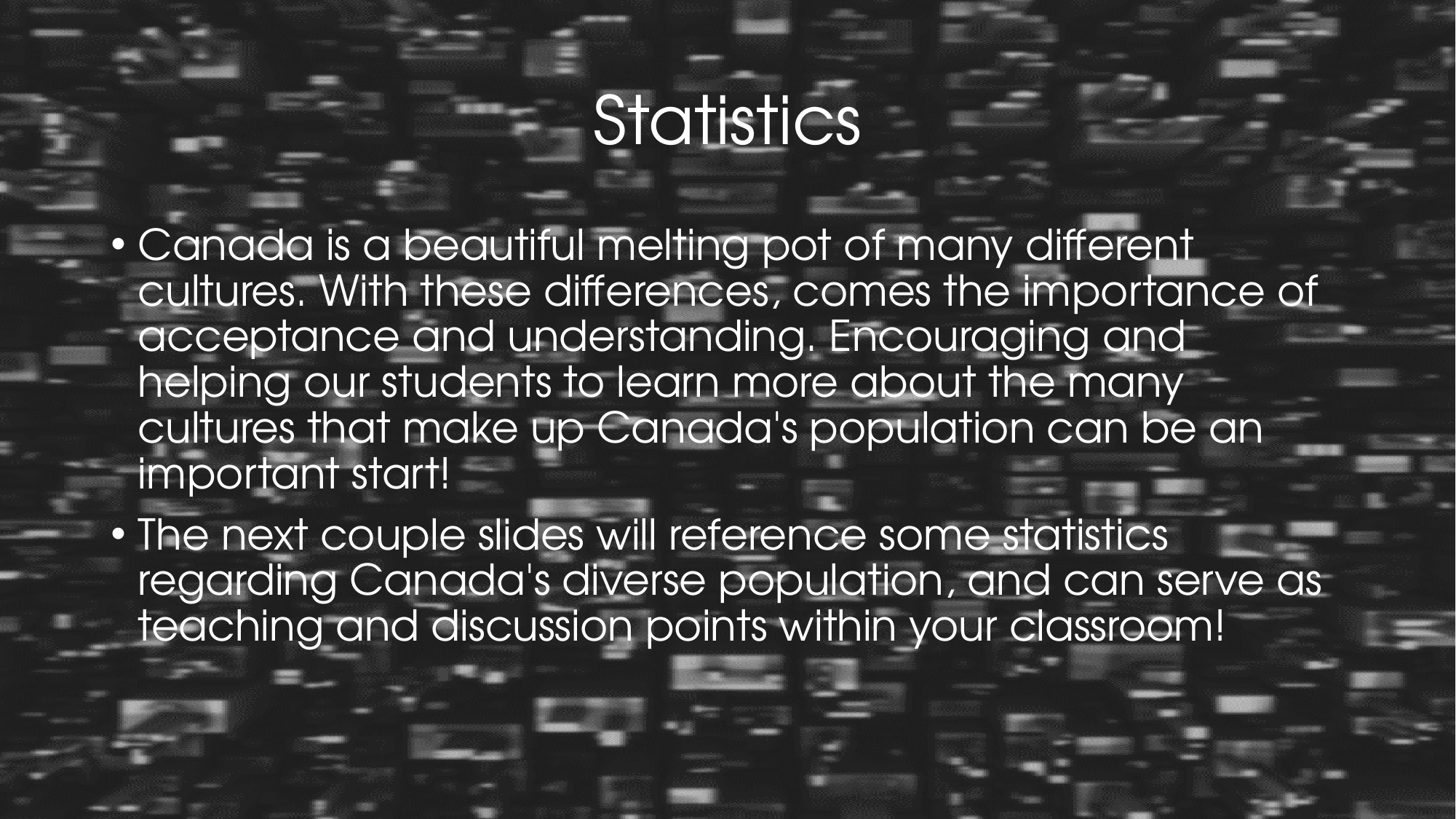

# Statistics
Canada is a beautiful melting pot of many different cultures. With these differences, comes the importance of acceptance and understanding. Encouraging and helping our students to learn more about the many cultures that make up Canada's population can be an important start!
The next couple slides will reference some statistics regarding Canada's diverse population, and can serve as teaching and discussion points within your classroom!